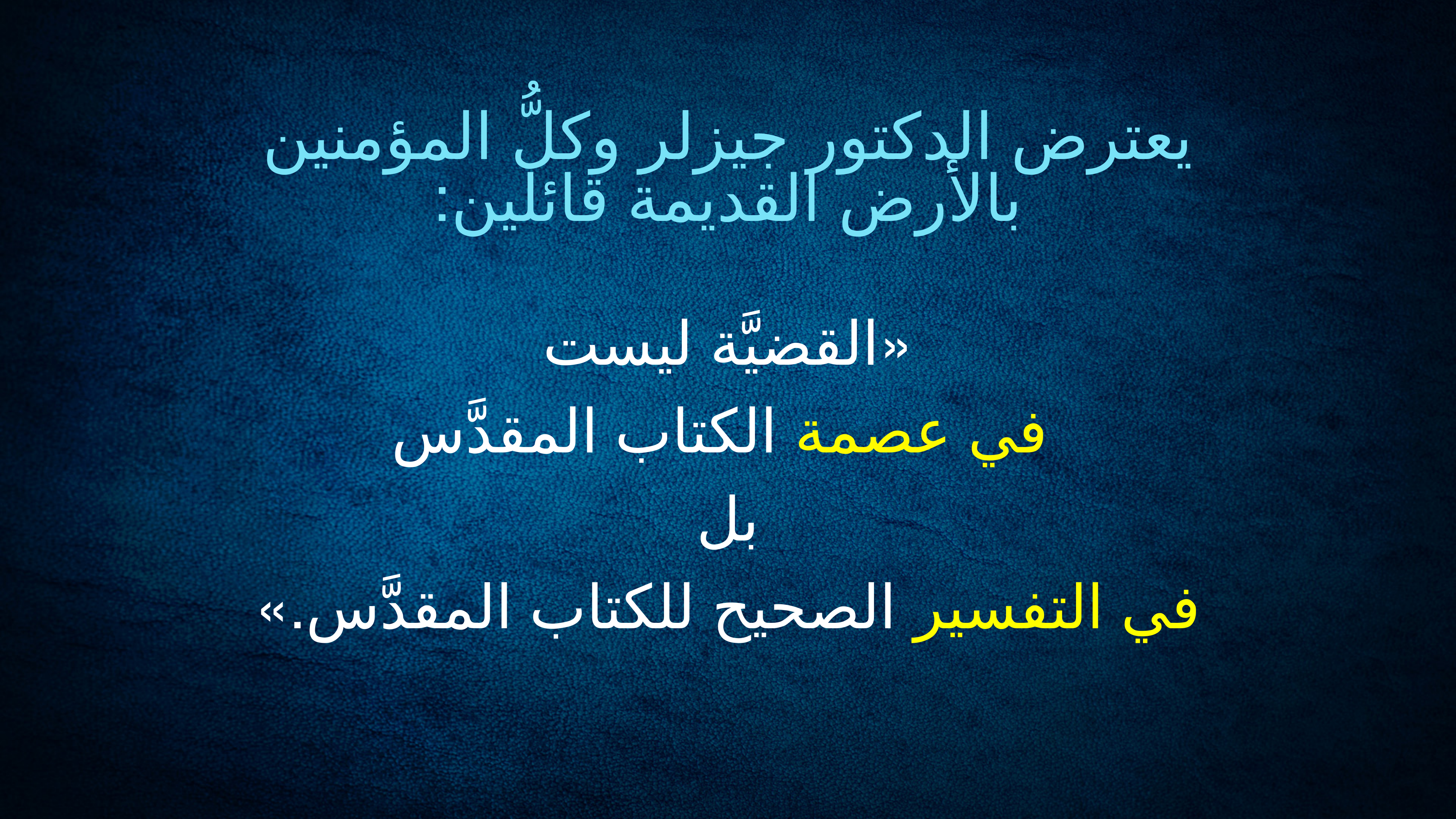

يعترض الدكتور جيزلر وكلُّ المؤمنين بالأرض القديمة قائلين:
«القضيَّة ليست
 في عصمة الكتاب المقدَّس
بل
في التفسير الصحيح للكتاب المقدَّس.»